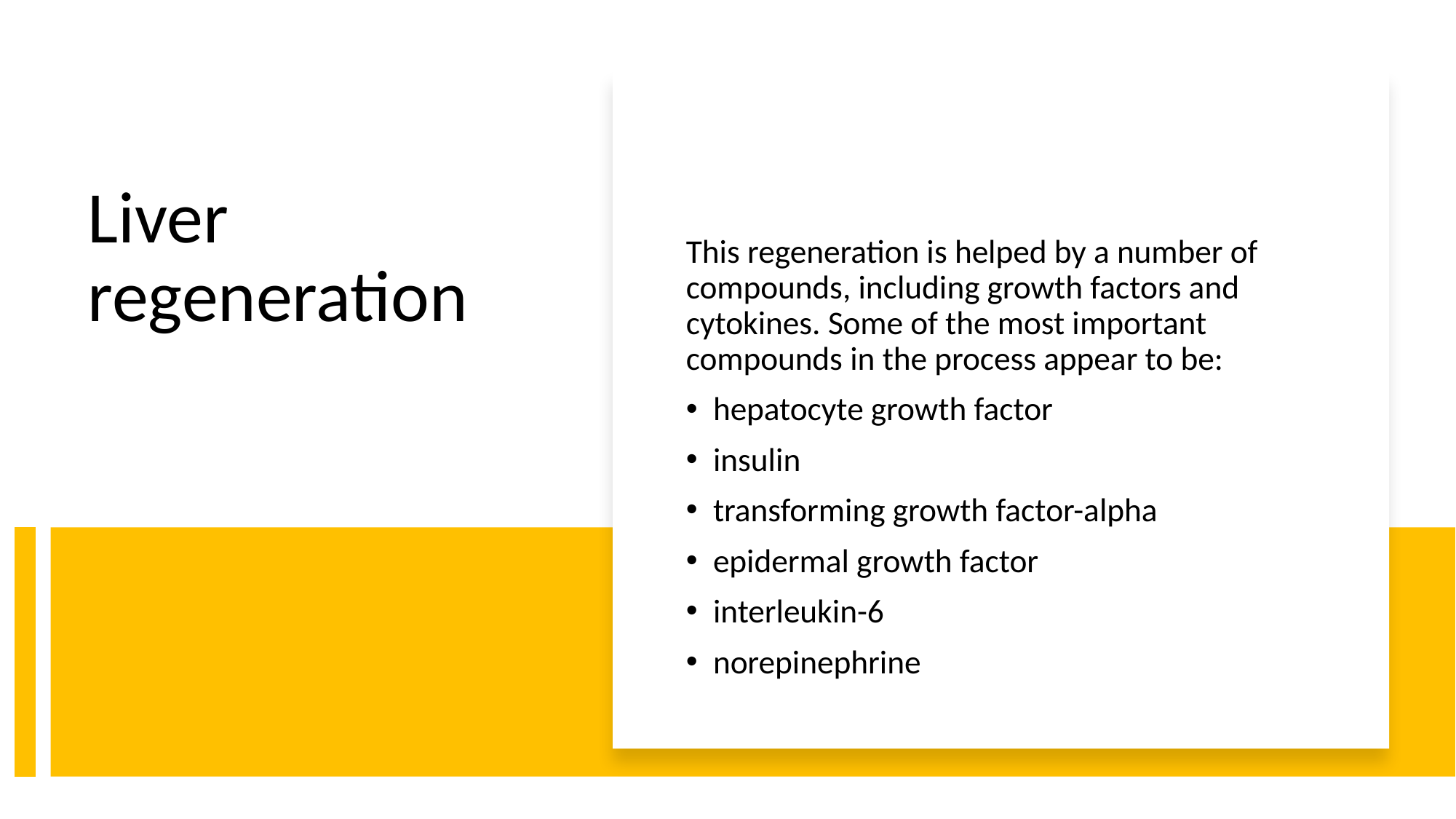

This regeneration is helped by a number of compounds, including growth factors and cytokines. Some of the most important compounds in the process appear to be:
hepatocyte growth factor
insulin
transforming growth factor-alpha
epidermal growth factor
interleukin-6
norepinephrine

# Liver regeneration